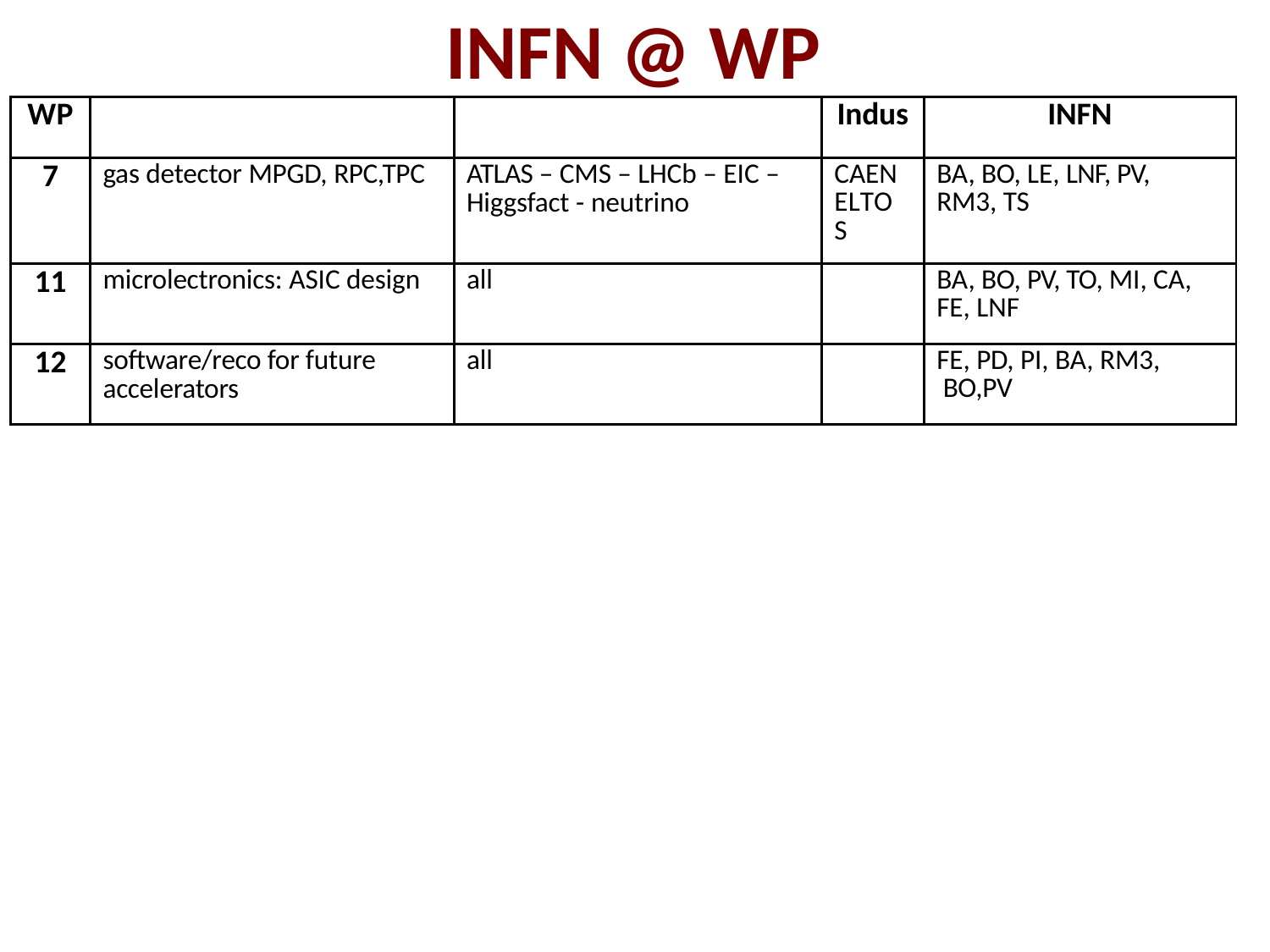

# INFN @ WP
| WP |  |  | Indus | INFN |
| --- | --- | --- | --- | --- |
| 7 | gas detector MPGD, RPC,TPC | ATLAS – CMS – LHCb – EIC – Higgsfact - neutrino | CAEN ELTOS | BA, BO, LE, LNF, PV, RM3, TS |
| 11 | microlectronics: ASIC design | all |  | BA, BO, PV, TO, MI, CA, FE, LNF |
| 12 | software/reco for future accelerators | all |  | FE, PD, PI, BA, RM3, BO,PV |